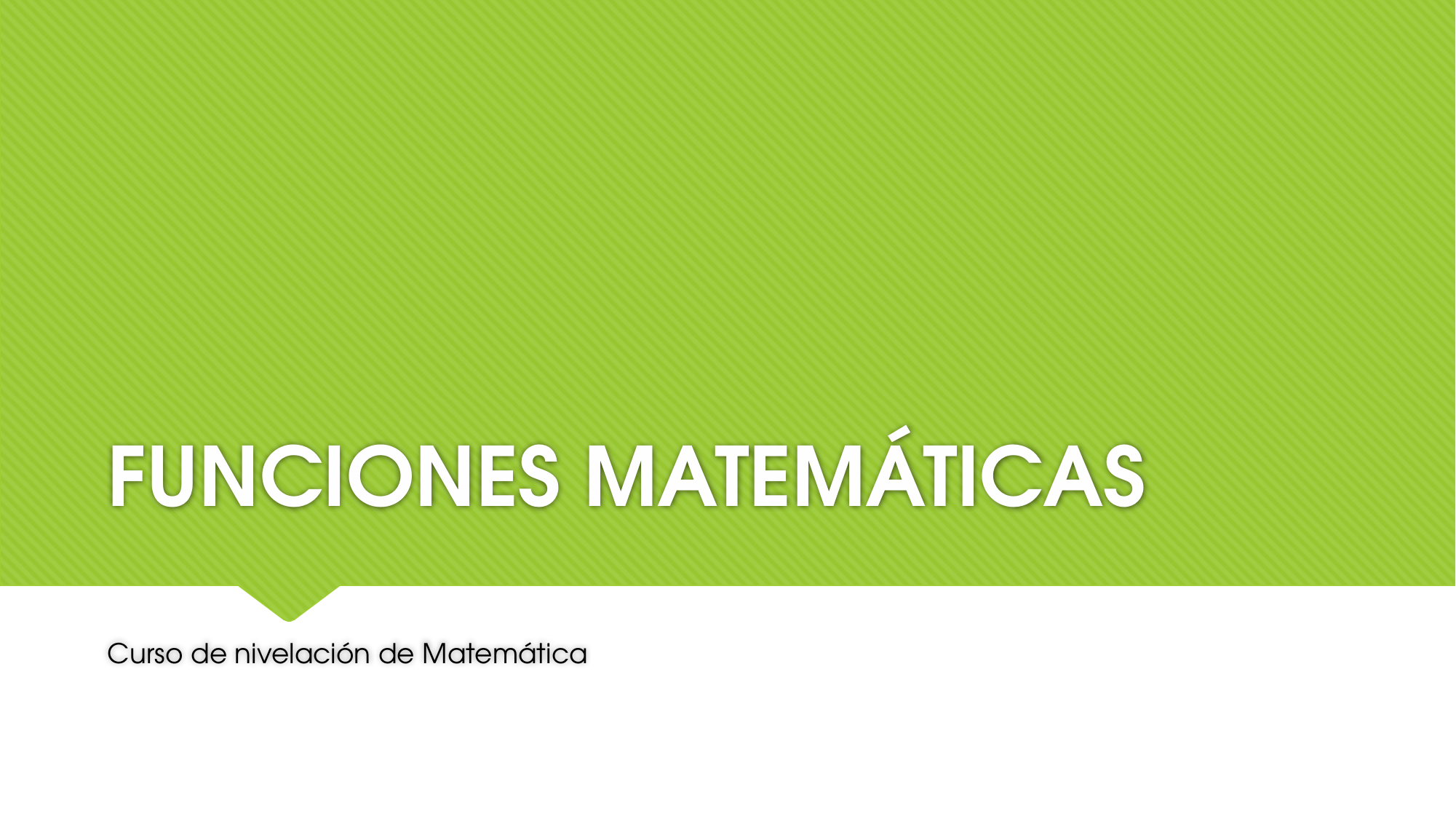

# FUNCIONES MATEMÁTICAS
Curso de nivelación de Matemática